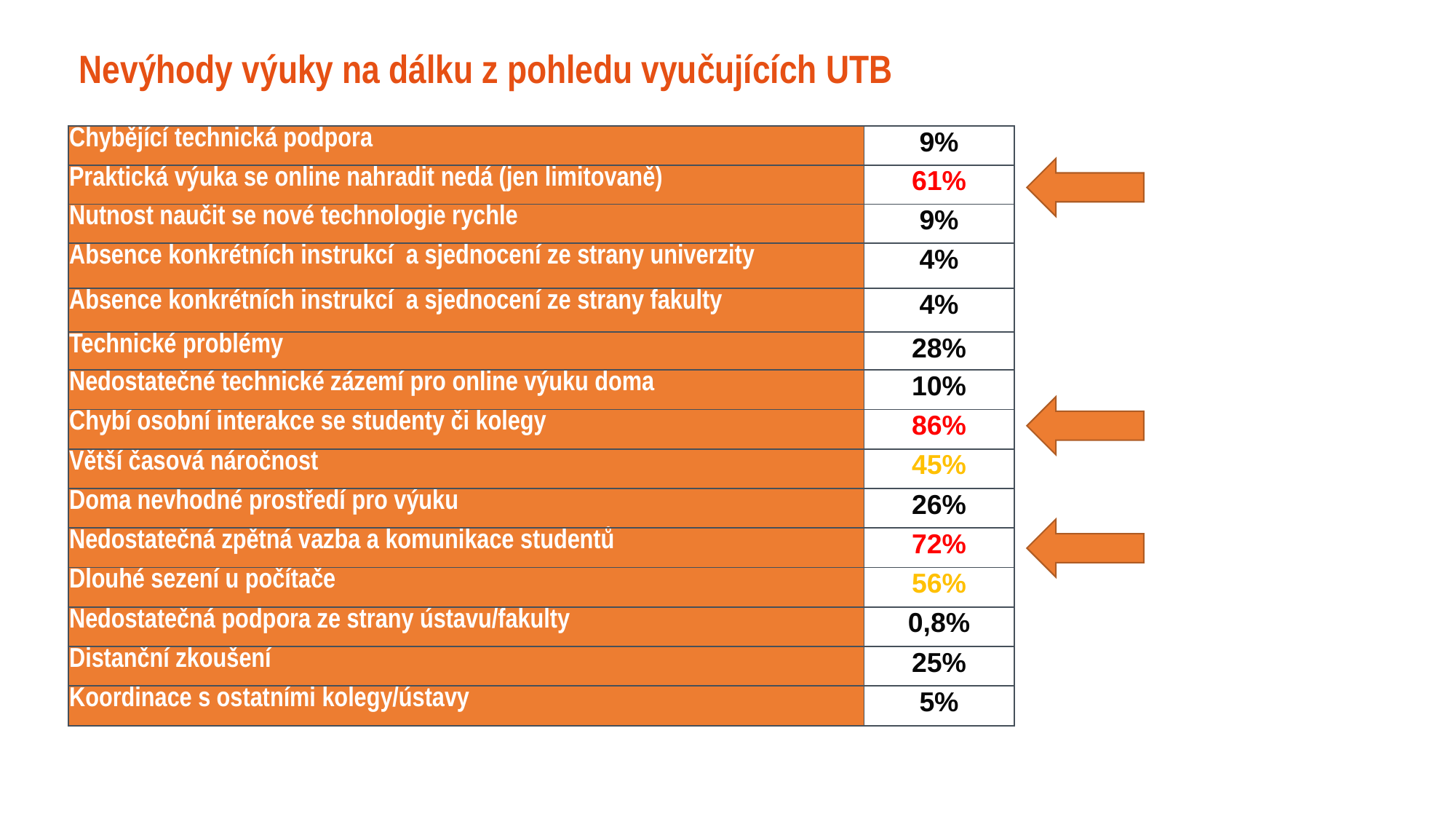

# Nevýhody výuky na dálku z pohledu vyučujících UTB
| Chybějící technická podpora | 9% |
| --- | --- |
| Praktická výuka se online nahradit nedá (jen limitovaně) | 61% |
| Nutnost naučit se nové technologie rychle | 9% |
| Absence konkrétních instrukcí a sjednocení ze strany univerzity | 4% |
| Absence konkrétních instrukcí a sjednocení ze strany fakulty | 4% |
| Technické problémy | 28% |
| Nedostatečné technické zázemí pro online výuku doma | 10% |
| Chybí osobní interakce se studenty či kolegy | 86% |
| Větší časová náročnost | 45% |
| Doma nevhodné prostředí pro výuku | 26% |
| Nedostatečná zpětná vazba a komunikace studentů | 72% |
| Dlouhé sezení u počítače | 56% |
| Nedostatečná podpora ze strany ústavu/fakulty | 0,8% |
| Distanční zkoušení | 25% |
| Koordinace s ostatními kolegy/ústavy | 5% |